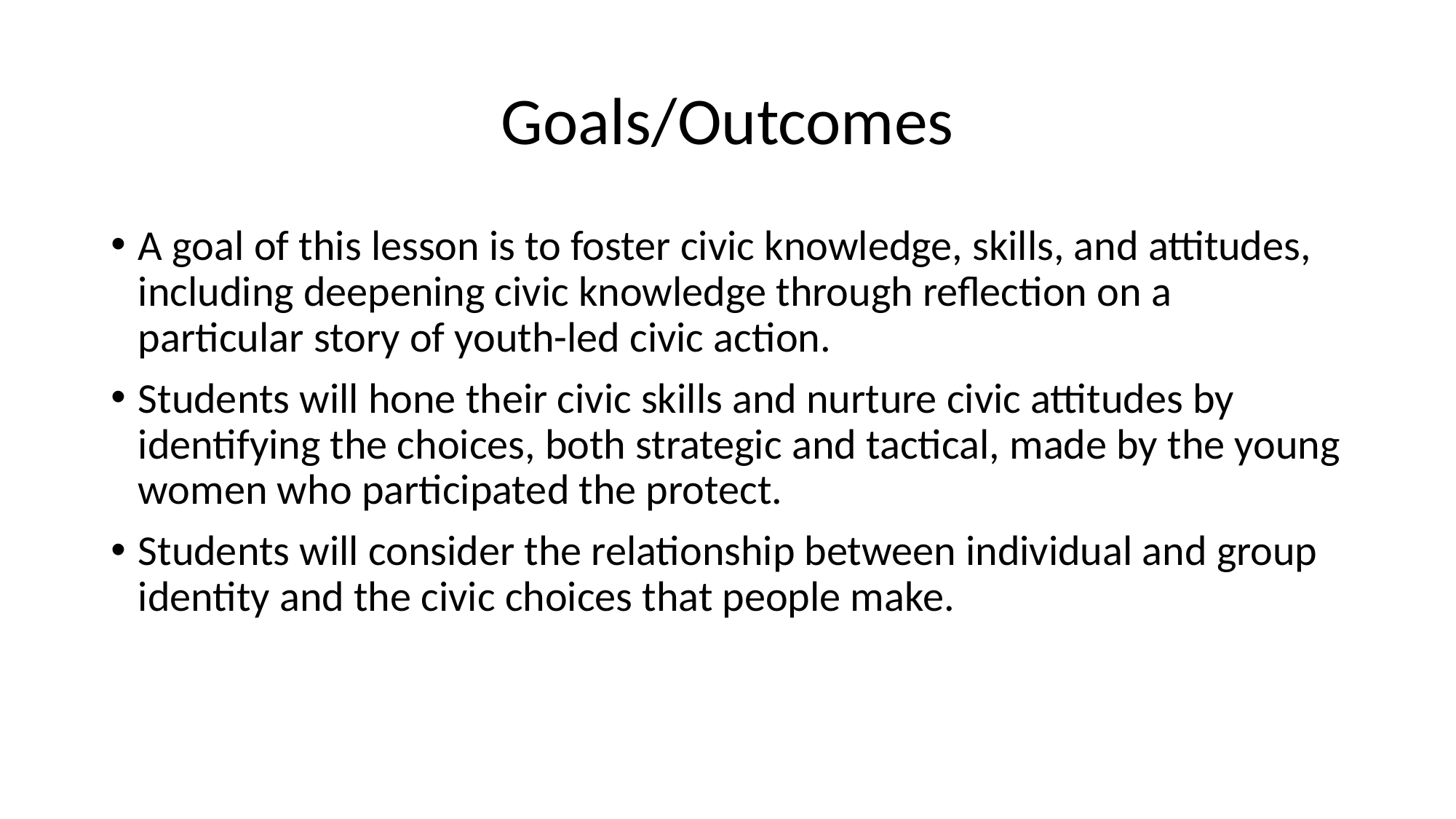

# Goals/Outcomes
A goal of this lesson is to foster civic knowledge, skills, and attitudes, including deepening civic knowledge through reflection on a particular story of youth-led civic action.
Students will hone their civic skills and nurture civic attitudes by identifying the choices, both strategic and tactical, made by the young women who participated the protect.
Students will consider the relationship between individual and group identity and the civic choices that people make.